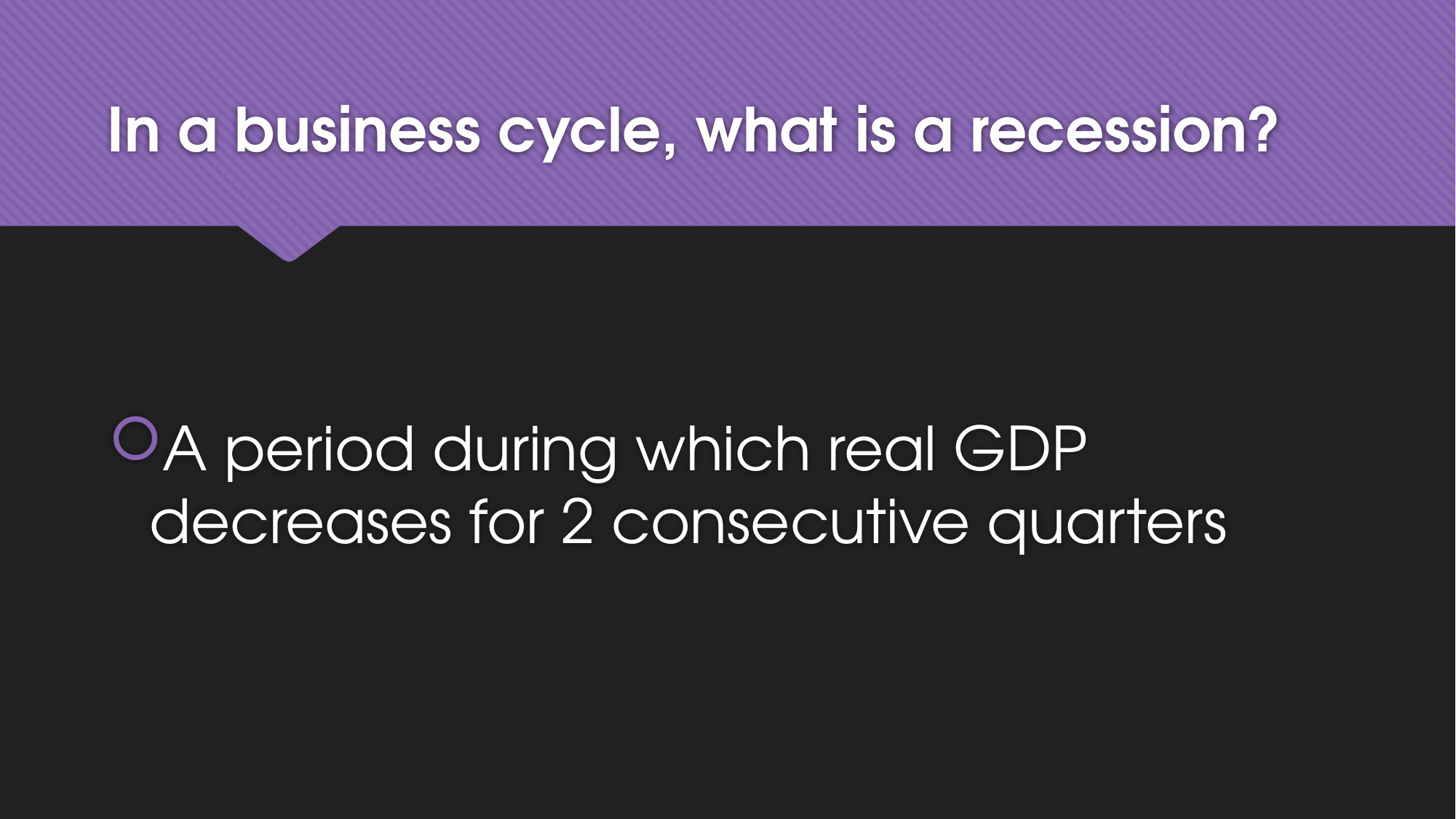

# In a business cycle, what is a recession?
A period during which real GDP decreases for 2 consecutive quarters